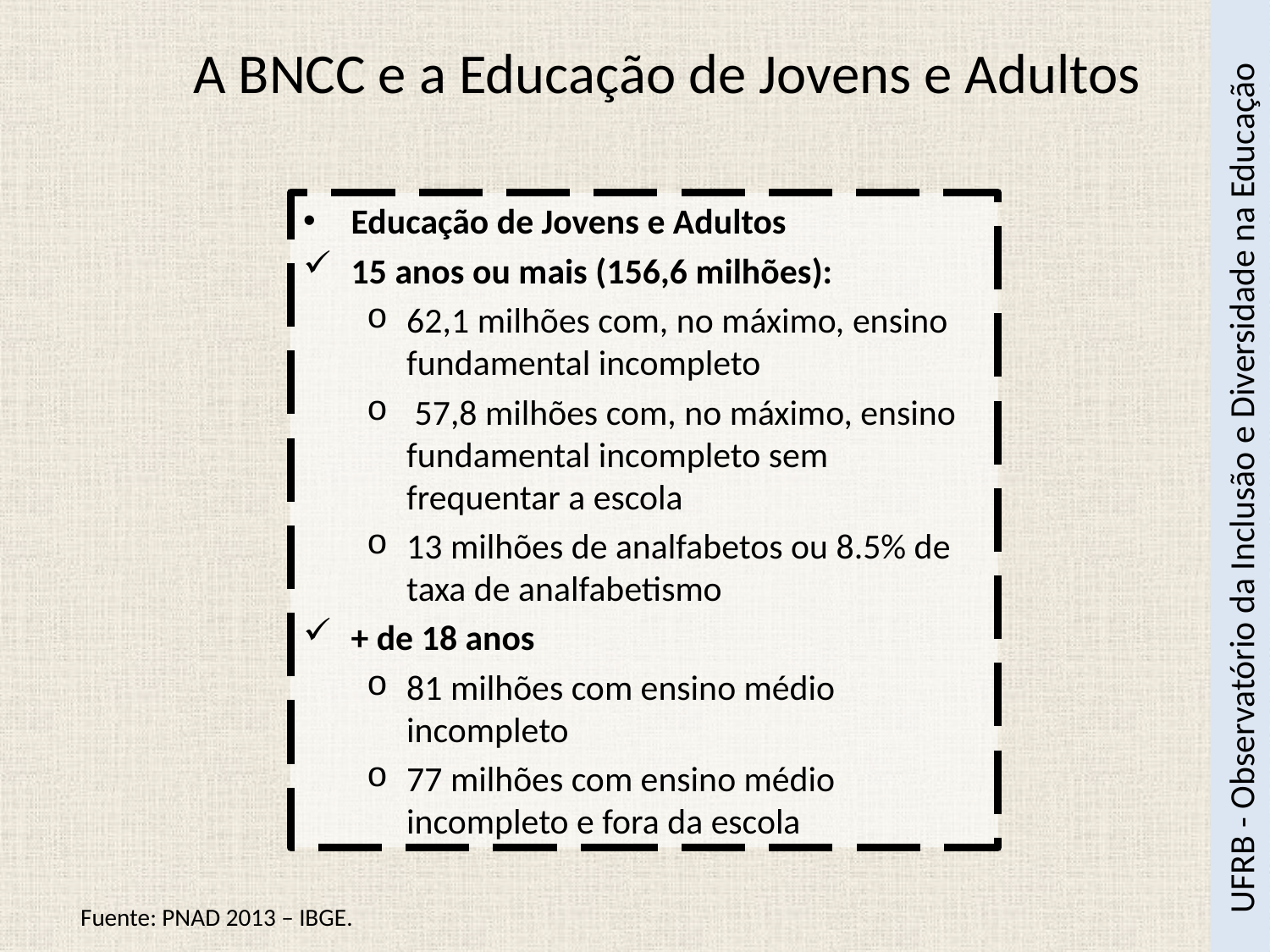

# A BNCC e a Educação de Jovens e Adultos
Educação de Jovens e Adultos
15 anos ou mais (156,6 milhões):
62,1 milhões com, no máximo, ensino fundamental incompleto
 57,8 milhões com, no máximo, ensino fundamental incompleto sem frequentar a escola
13 milhões de analfabetos ou 8.5% de taxa de analfabetismo
+ de 18 anos
81 milhões com ensino médio incompleto
77 milhões com ensino médio incompleto e fora da escola
UFRB - Observatório da Inclusão e Diversidade na Educação
Fuente: PNAD 2013 – IBGE.